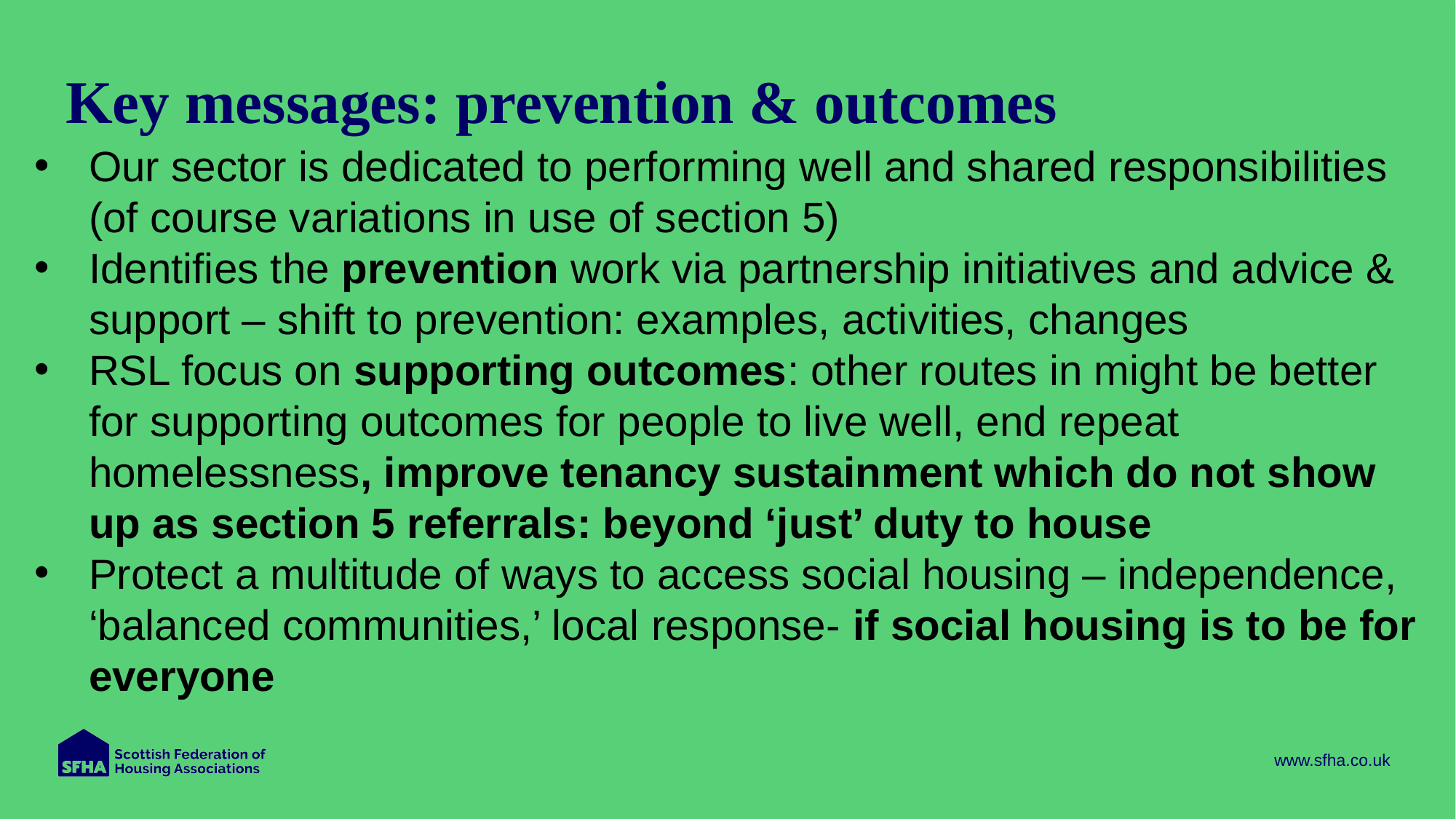

# Key messages: prevention & outcomes
Our sector is dedicated to performing well and shared responsibilities (of course variations in use of section 5)
Identifies the prevention work via partnership initiatives and advice & support – shift to prevention: examples, activities, changes
RSL focus on supporting outcomes: other routes in might be better for supporting outcomes for people to live well, end repeat homelessness, improve tenancy sustainment which do not show up as section 5 referrals: beyond ‘just’ duty to house
Protect a multitude of ways to access social housing – independence, ‘balanced communities,’ local response- if social housing is to be for everyone